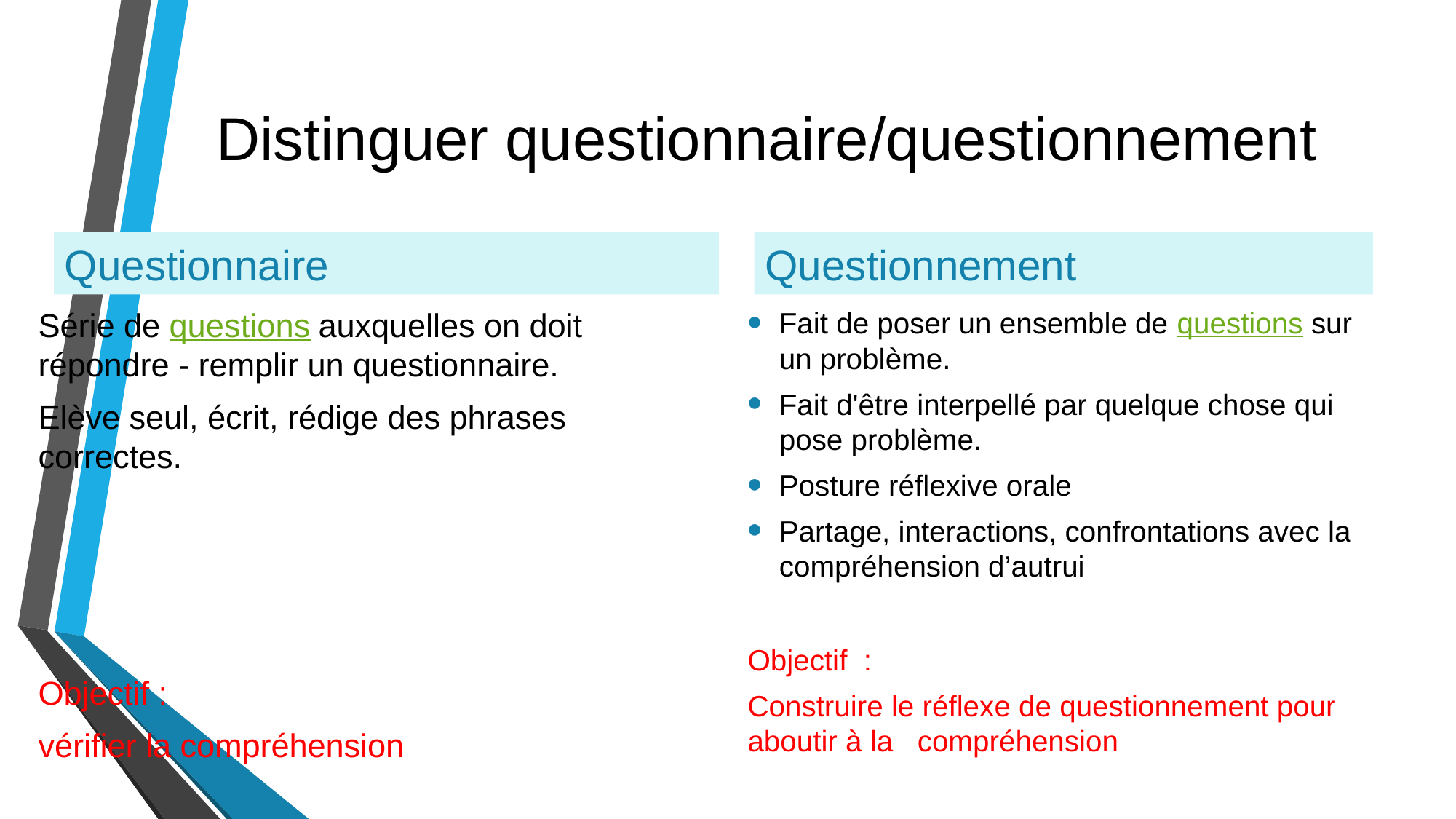

# Distinguer questionnaire/questionnement
Questionnaire
Questionnement
Fait de poser un ensemble de questions sur un problème.
Fait d'être interpellé par quelque chose qui pose problème.
Posture réflexive orale
Partage, interactions, confrontations avec la compréhension d’autrui

Objectif  :
Construire le réflexe de questionnement pour aboutir à la   compréhension
Série de questions auxquelles on doit répondre - remplir un questionnaire.
Elève seul, écrit, rédige des phrases correctes.

Objectif :
vérifier la compréhension